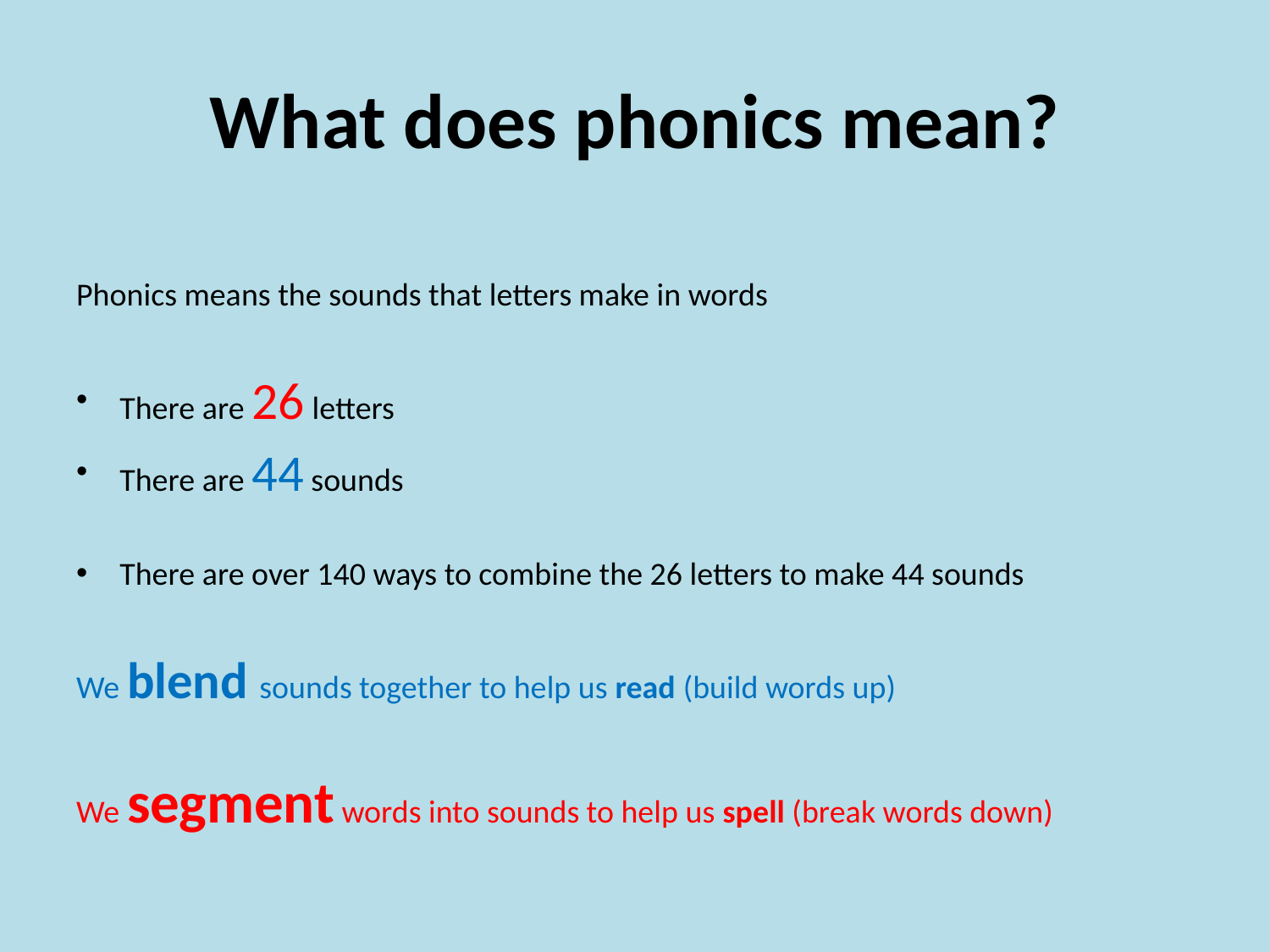

# What does phonics mean?

Phonics means the sounds that letters make in words

There are 26 letters
There are 44 sounds

There are over 140 ways to combine the 26 letters to make 44 sounds

We blend sounds together to help us read (build words up)

We segment words into sounds to help us spell (break words down)